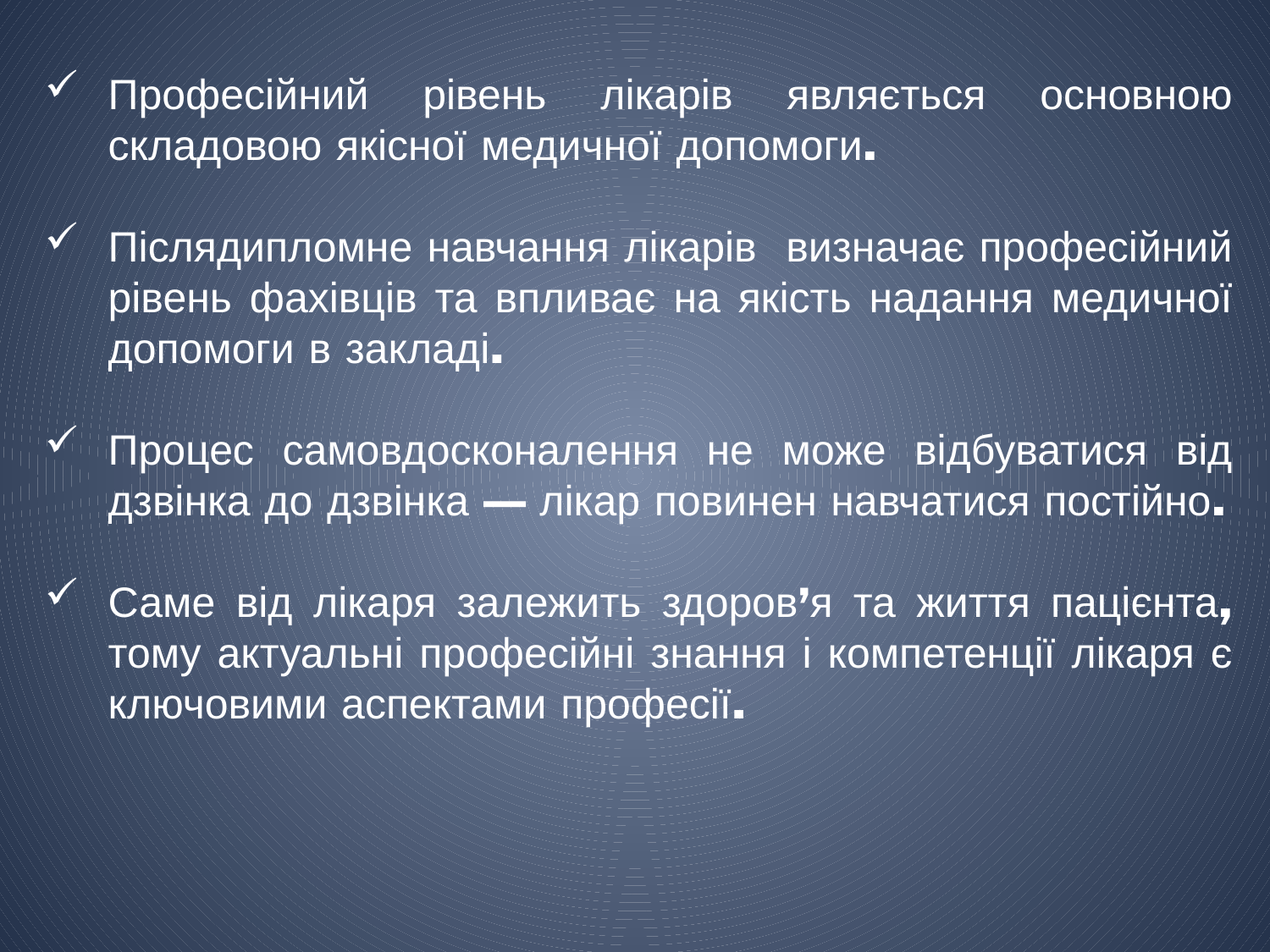

Професійний рівень лікарів являється основною складовою якісної медичної допомоги.

Післядипломне навчання лікарів  визначає професійний рівень фахівців та впливає на якість надання медичної допомоги в закладі.

Процес самовдосконалення не може відбуватися від дзвінка до дзвінка — лікар повинен навчатися постійно.

Саме від лікаря залежить здоров’я та життя пацієнта, тому актуальні професійні знання і компетенції лікаря є ключовими аспектами професії.